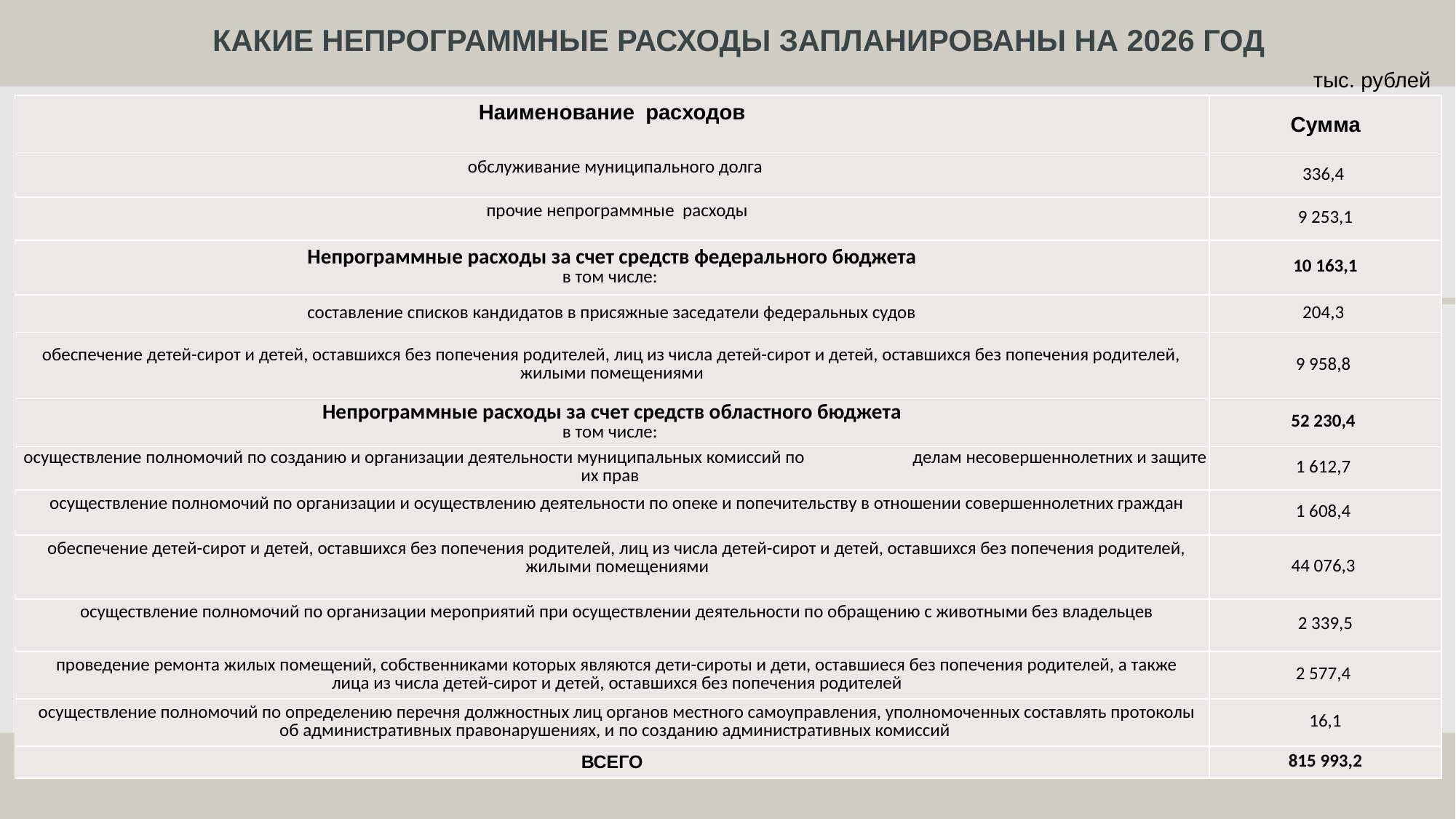

Какие непрограммные расходы запланированы на 2026 год
#
тыс. рублей
| Наименование расходов | Сумма |
| --- | --- |
| обслуживание муниципального долга | 336,4 |
| прочие непрограммные расходы | 9 253,1 |
| Непрограммные расходы за счет средств федерального бюджета в том числе: | 10 163,1 |
| составление списков кандидатов в присяжные заседатели федеральных судов | 204,3 |
| обеспечение детей-сирот и детей, оставшихся без попечения родителей, лиц из числа детей-сирот и детей, оставшихся без попечения родителей, жилыми помещениями | 9 958,8 |
| Непрограммные расходы за счет средств областного бюджета в том числе: | 52 230,4 |
| осуществление полномочий по созданию и организации деятельности муниципальных комиссий по делам несовершеннолетних и защите их прав | 1 612,7 |
| осуществление полномочий по организации и осуществлению деятельности по опеке и попечительству в отношении совершеннолетних граждан | 1 608,4 |
| обеспечение детей-сирот и детей, оставшихся без попечения родителей, лиц из числа детей-сирот и детей, оставшихся без попечения родителей, жилыми помещениями | 44 076,3 |
| осуществление полномочий по организации мероприятий при осуществлении деятельности по обращению с животными без владельцев | 2 339,5 |
| проведение ремонта жилых помещений, собственниками которых являются дети-сироты и дети, оставшиеся без попечения родителей, а также лица из числа детей-сирот и детей, оставшихся без попечения родителей | 2 577,4 |
| осуществление полномочий по определению перечня должностных лиц органов местного самоуправления, уполномоченных составлять протоколы об административных правонарушениях, и по созданию административных комиссий | 16,1 |
| ВСЕГО | 815 993,2 |